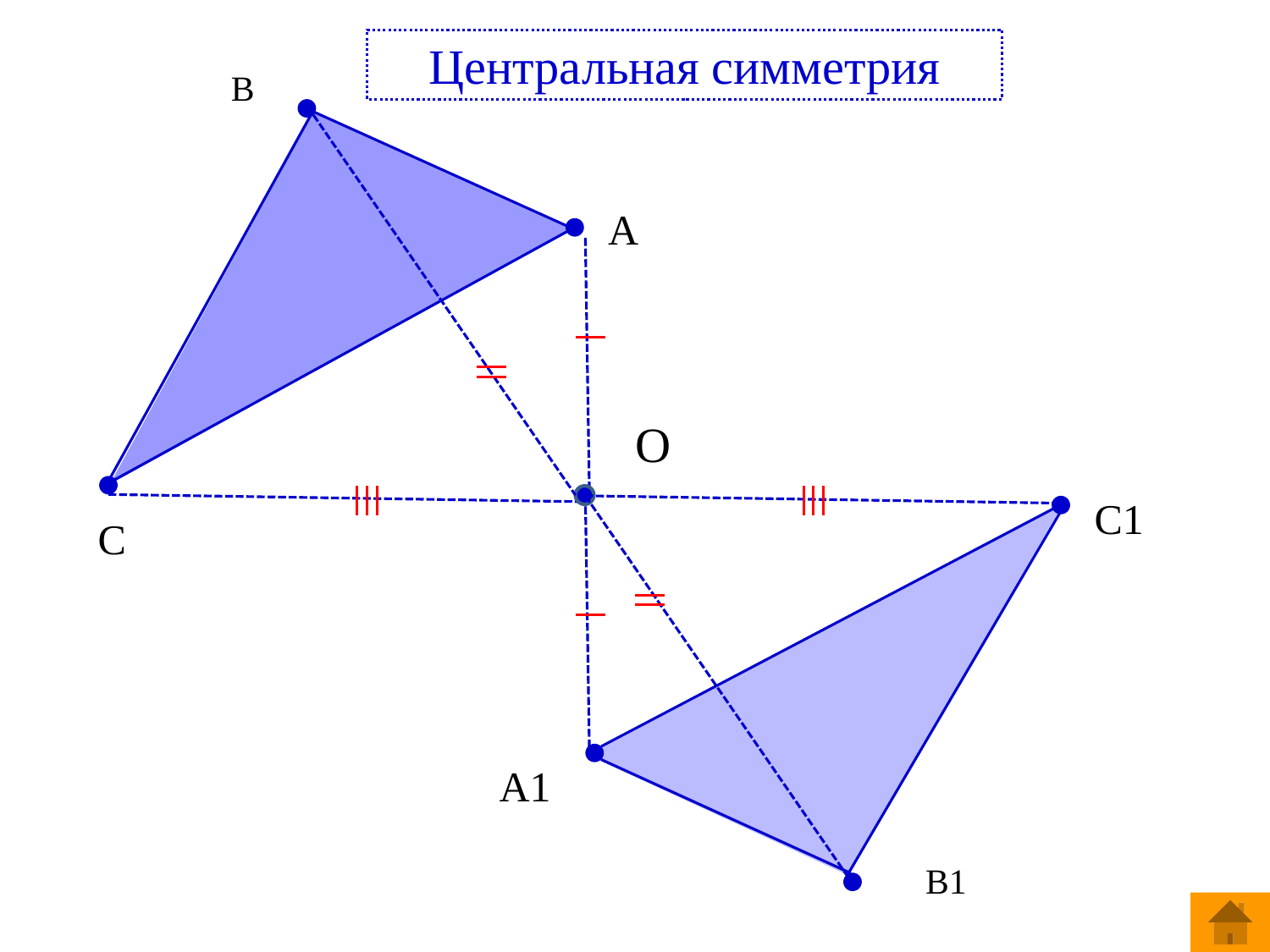

Центральная симметрия
В

А

 О

С1

С

А1
В1